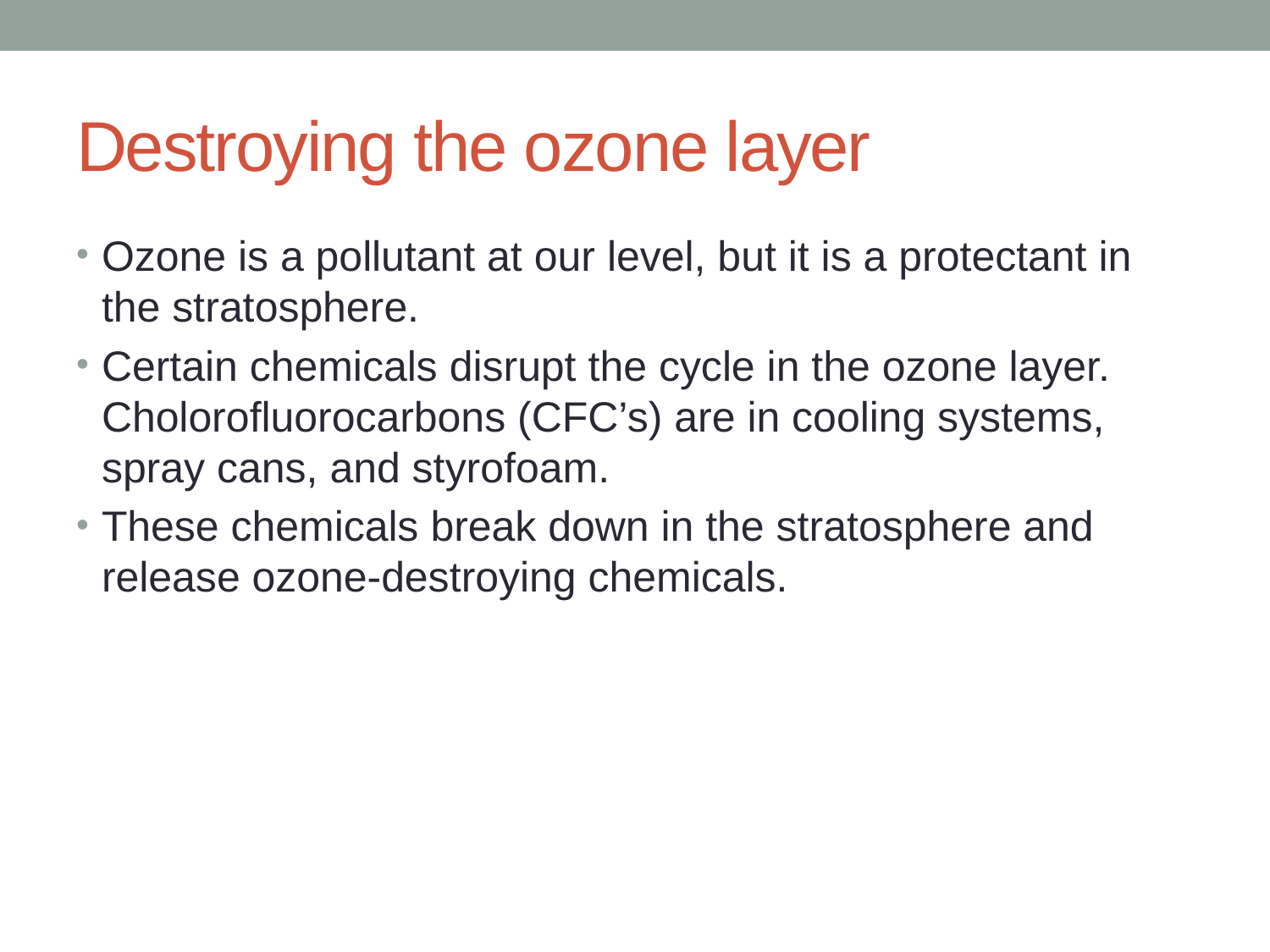

# Destroying the ozone layer
Ozone is a pollutant at our level, but it is a protectant in the stratosphere.
Certain chemicals disrupt the cycle in the ozone layer. Cholorofluorocarbons (CFC’s) are in cooling systems, spray cans, and styrofoam.
These chemicals break down in the stratosphere and release ozone-destroying chemicals.